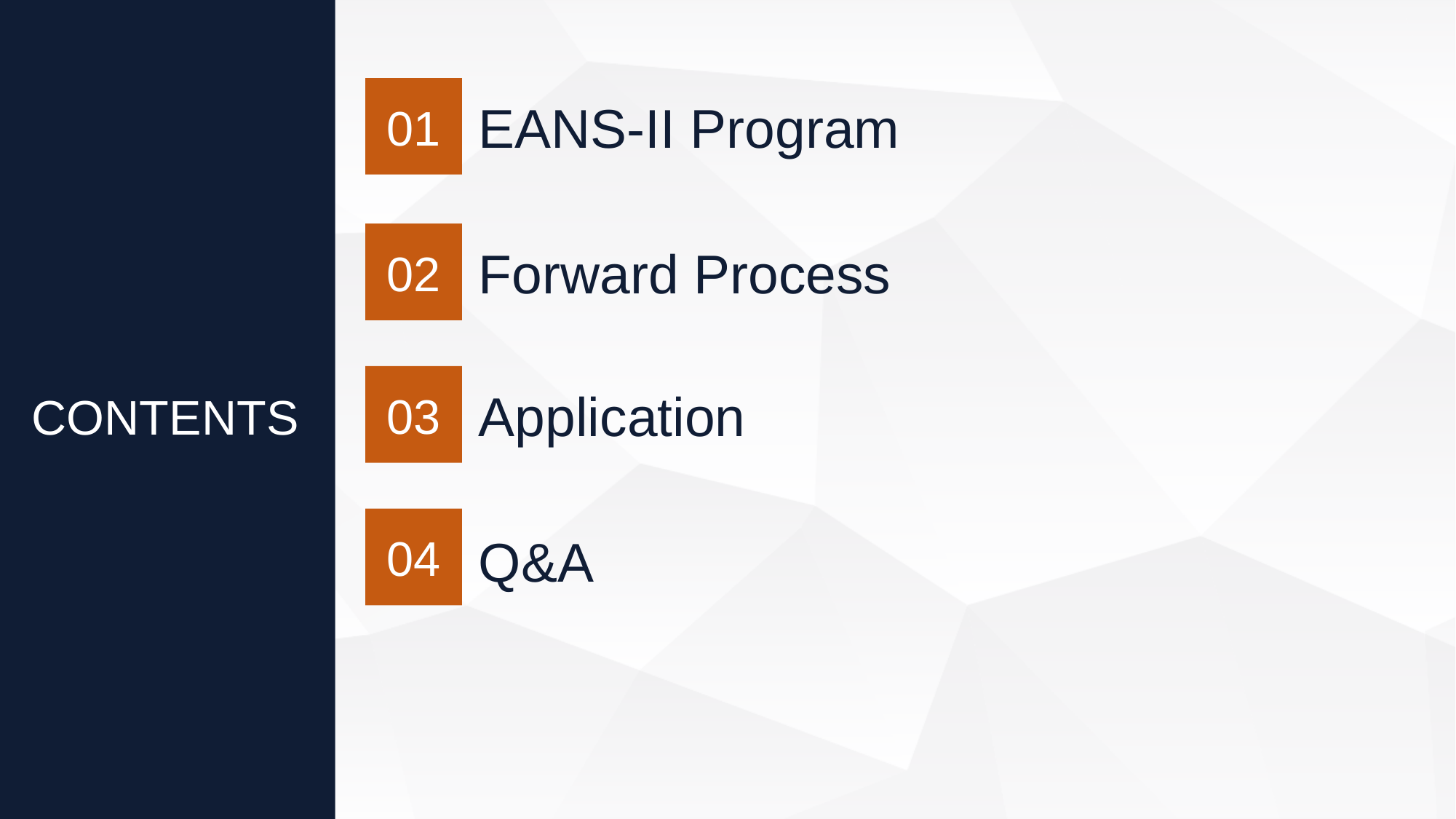

01
EANS-II Program
02
Forward Process
03
Application
CONTENTS
04
Q&A